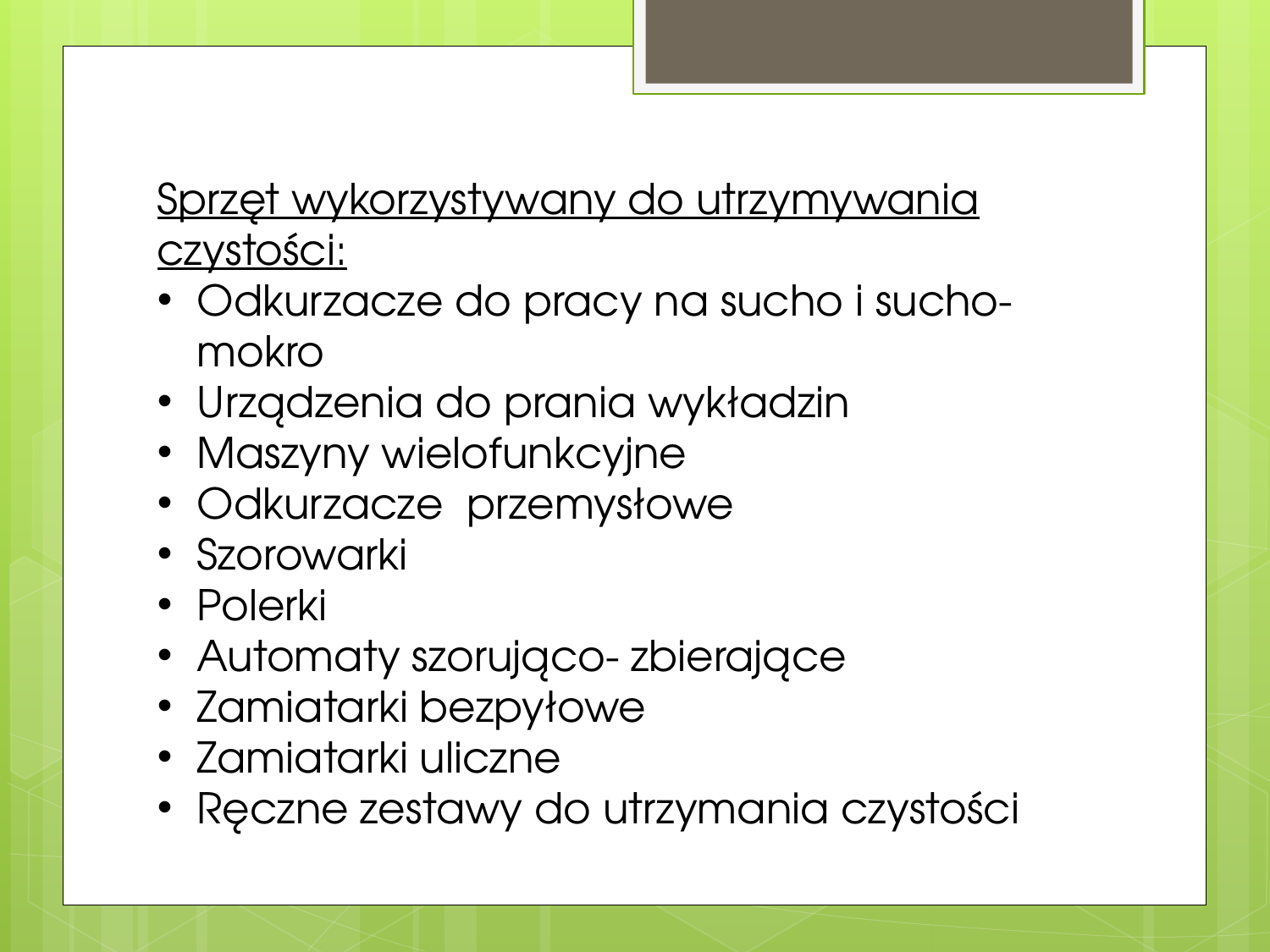

Sprzęt wykorzystywany do utrzymywania czystości:
Odkurzacze do pracy na sucho i sucho-mokro
Urządzenia do prania wykładzin
Maszyny wielofunkcyjne
Odkurzacze  przemysłowe
Szorowarki
Polerki
Automaty szorująco- zbierające
Zamiatarki bezpyłowe
Zamiatarki uliczne
Ręczne zestawy do utrzymania czystości